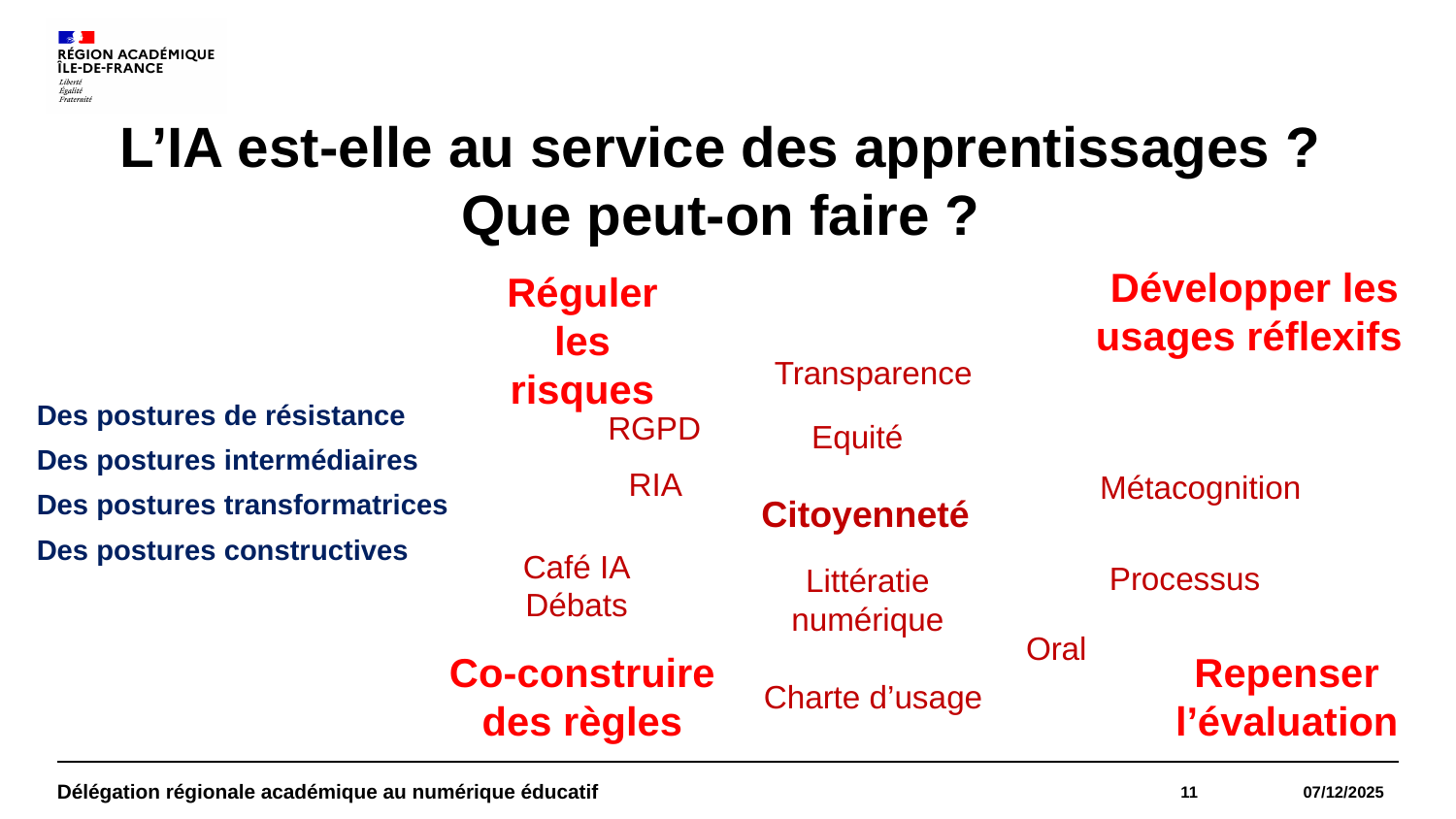

L’IA est-elle au service des apprentissages ? Que peut-on faire ?

Développer les usages réflexifs
Réguler les risques
Transparence
Des postures de résistance
Des postures intermédiaires
Des postures transformatrices
Des postures constructives
RGPD
Equité
RIA
Métacognition
Citoyenneté
Café IA
Débats
Processus
Littératie numérique
Oral
Co-construire des règles
Repenser l’évaluation
Charte d’usage
11
07/12/2025